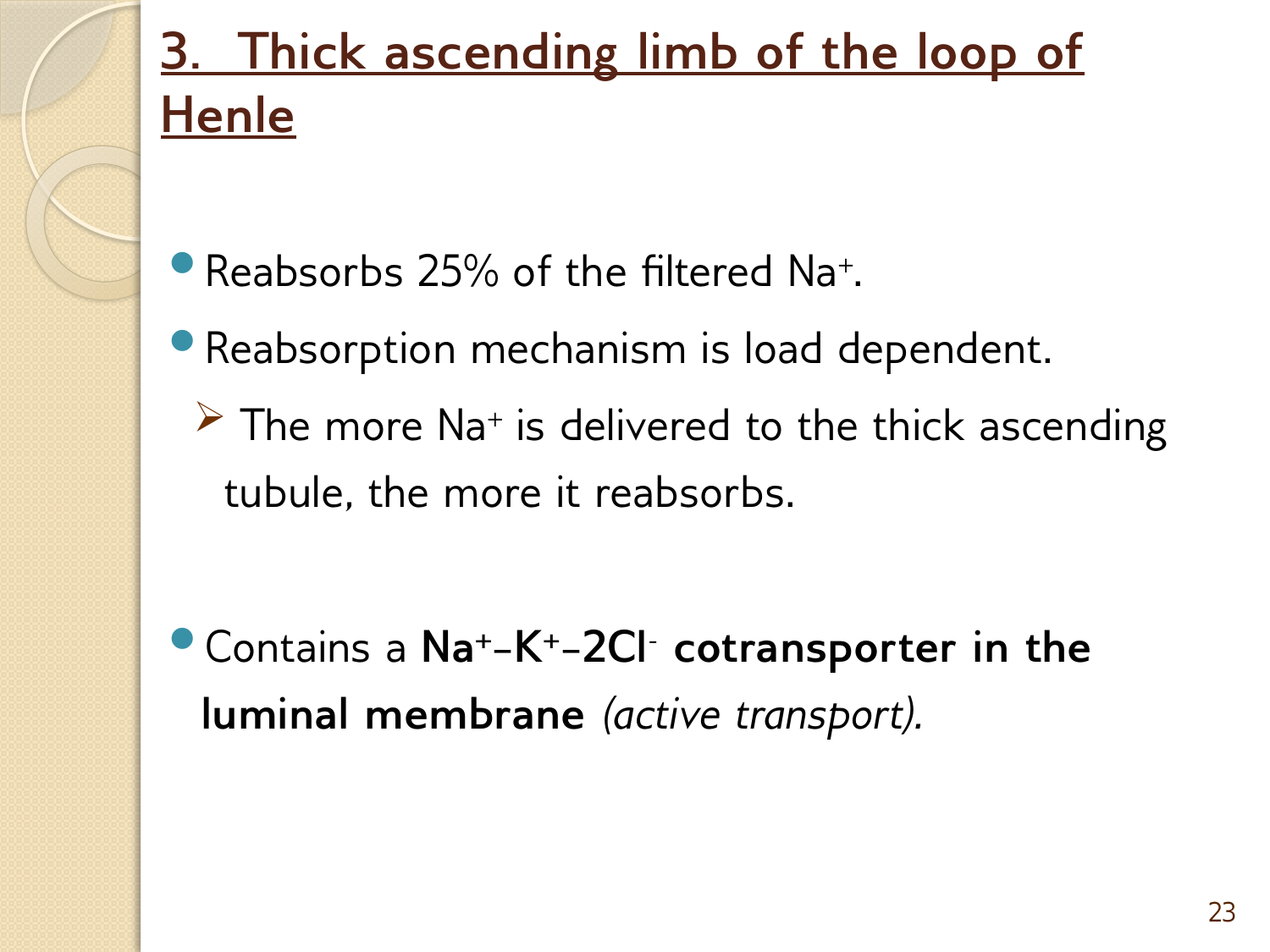

# 3.  Thick ascending limb of the loop of Henle
Reabsorbs 25% of the filtered Na+.
Reabsorption mechanism is load dependent.
 The more Na+ is delivered to the thick ascending tubule, the more it reabsorbs.

Contains a Na+–K+–2Cl- cotransporter in the luminal membrane (active transport).
23